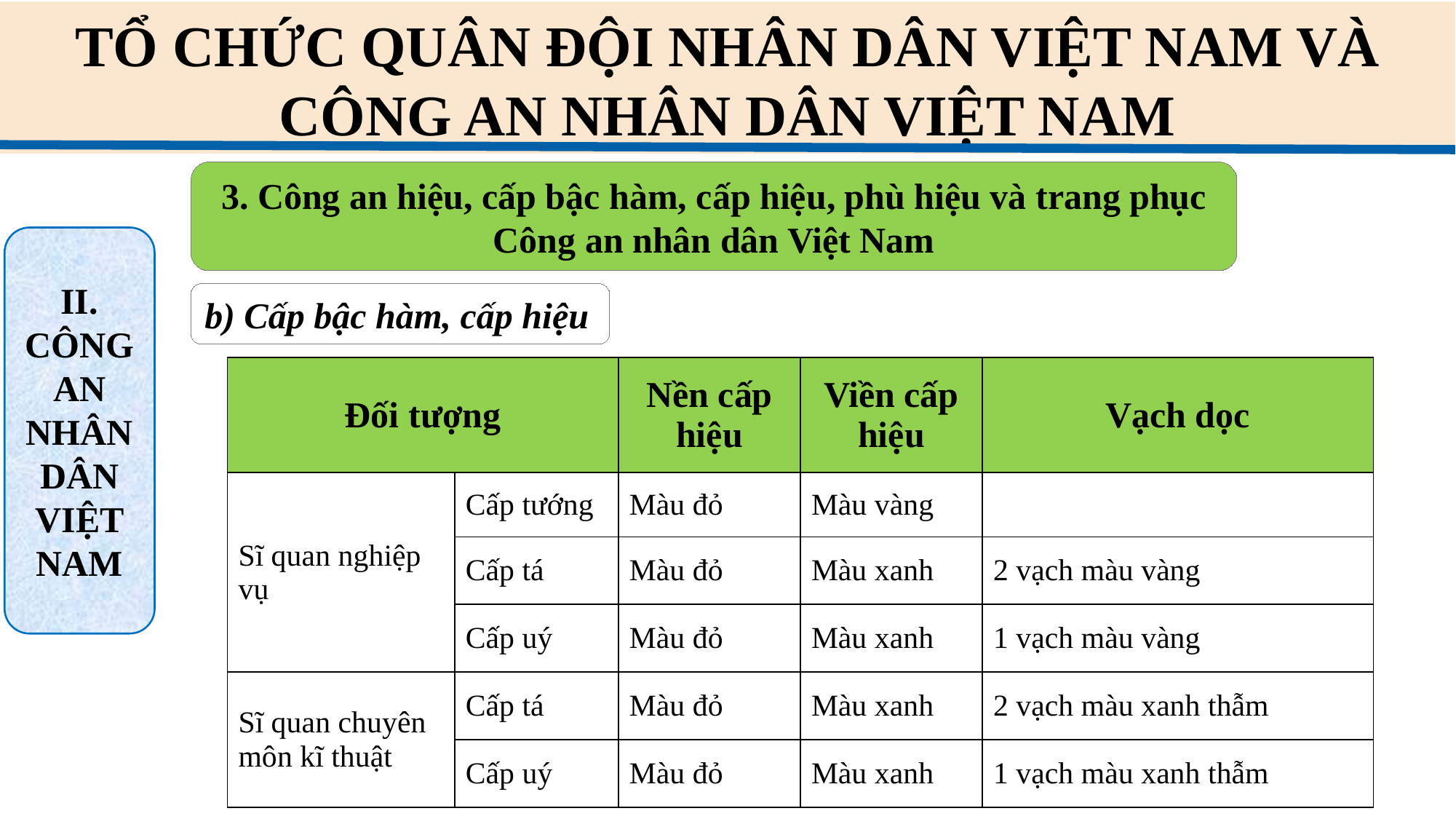

TỔ CHỨC QUÂN ĐỘI NHÂN DÂN VIỆT NAM VÀ CÔNG AN NHÂN DÂN VIỆT NAM
3. Công an hiệu, cấp bậc hàm, cấp hiệu, phù hiệu và trang phục Công an nhân dân Việt Nam
II. CÔNG AN NHÂN DÂN VIỆT NAM
b) Cấp bậc hàm, cấp hiệu
| Đối tượng |  | Nền cấp hiệu | Viền cấp hiệu | Vạch dọc |
| --- | --- | --- | --- | --- |
| Sĩ quan nghiệp vụ | Cấp tướng | Màu đỏ | Màu vàng |  |
|  | Cấp tá | Màu đỏ | Màu xanh | 2 vạch màu vàng |
|  | Cấp uý | Màu đỏ | Màu xanh | 1 vạch màu vàng |
| Sĩ quan chuyên môn kĩ thuật | Cấp tá | Màu đỏ | Màu xanh | 2 vạch màu xanh thẫm |
|  | Cấp uý | Màu đỏ | Màu xanh | 1 vạch màu xanh thẫm |